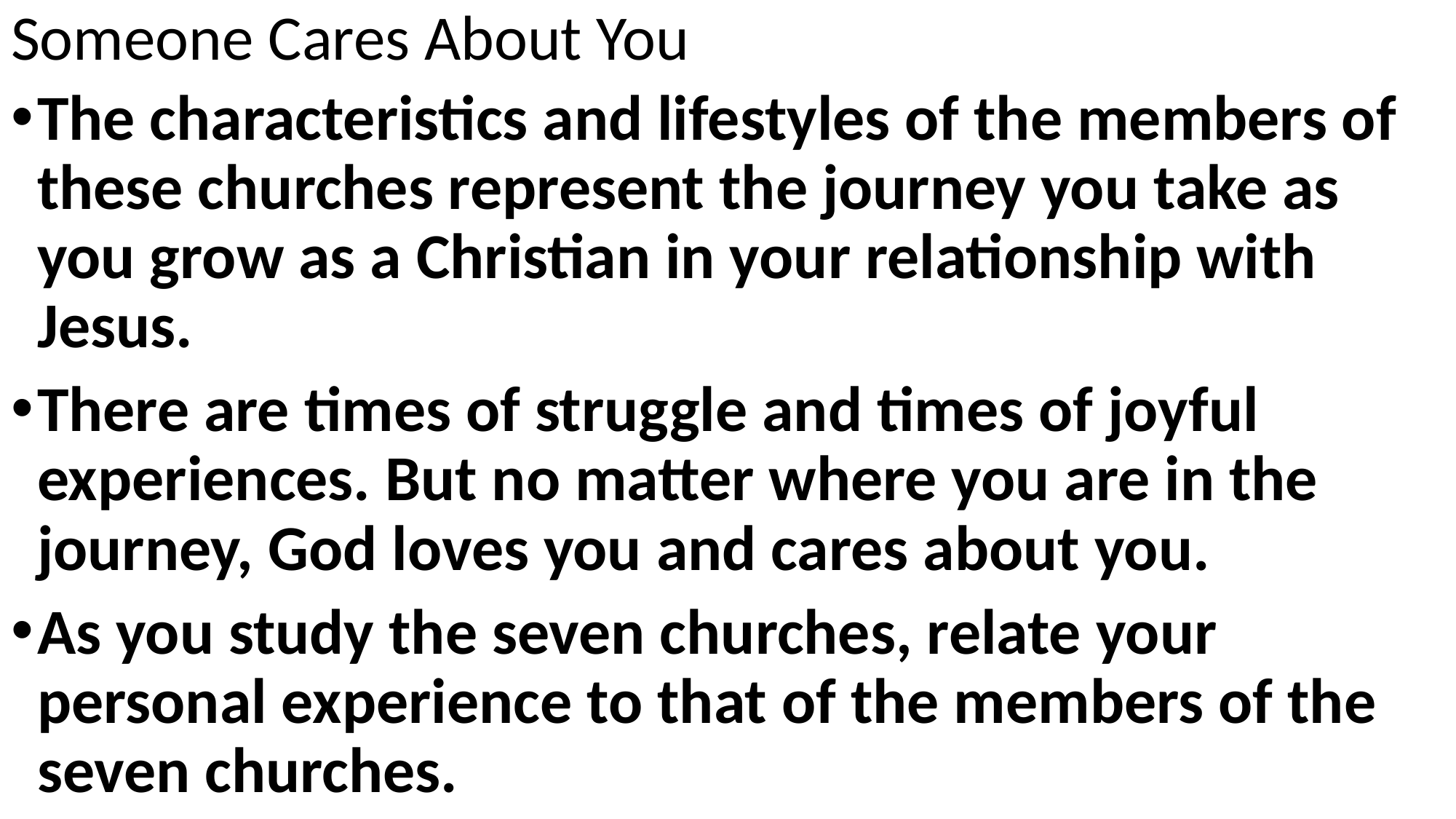

# Someone Cares About You
The characteristics and lifestyles of the members of these churches represent the journey you take as you grow as a Christian in your relationship with Jesus.
There are times of struggle and times of joyful experiences. But no matter where you are in the journey, God loves you and cares about you.
As you study the seven churches, relate your personal experience to that of the members of the seven churches.